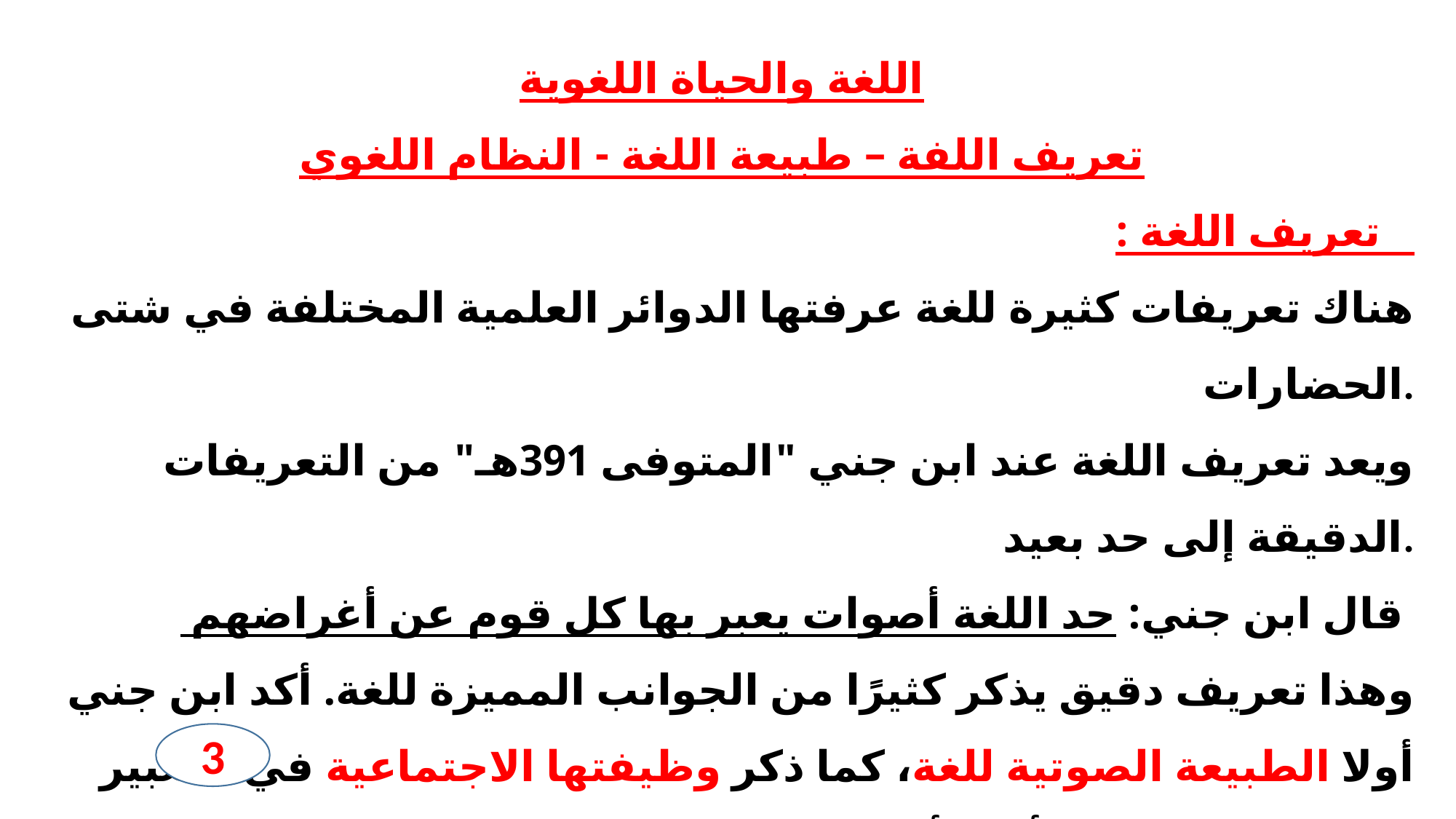

اللغة والحياة اللغوية
تعريف اللفة – طبيعة اللغة - النظام اللغوي
   تعريف اللغة :
هناك تعريفات كثيرة للغة عرفتها الدوائر العلمية المختلفة في شتى الحضارات.
ويعد تعريف اللغة عند ابن جني "المتوفى 391هـ" من التعريفات الدقيقة إلى حد بعيد.
 قال ابن جني: حد اللغة أصوات يعبر بها كل قوم عن أغراضهم
وهذا تعريف دقيق يذكر كثيرًا من الجوانب المميزة للغة. أكد ابن جني أولا الطبيعة الصوتية للغة، كما ذكر وظيفتها الاجتماعية في التعبير ونقل الفكر، وذكر أيضا أنها تستخدم في مجتمع فلكل قوم لغتهم. ويقول الباحثون المحدثون بتعريفات مختلفة للغة، وتؤكد كل هذه التعريفات الحديثة الطبيعة الصوتية للغة والوظيفة الاجتماعية للغة، وتنوع البنية اللغوية من مجتمع إنساني لآخر
3